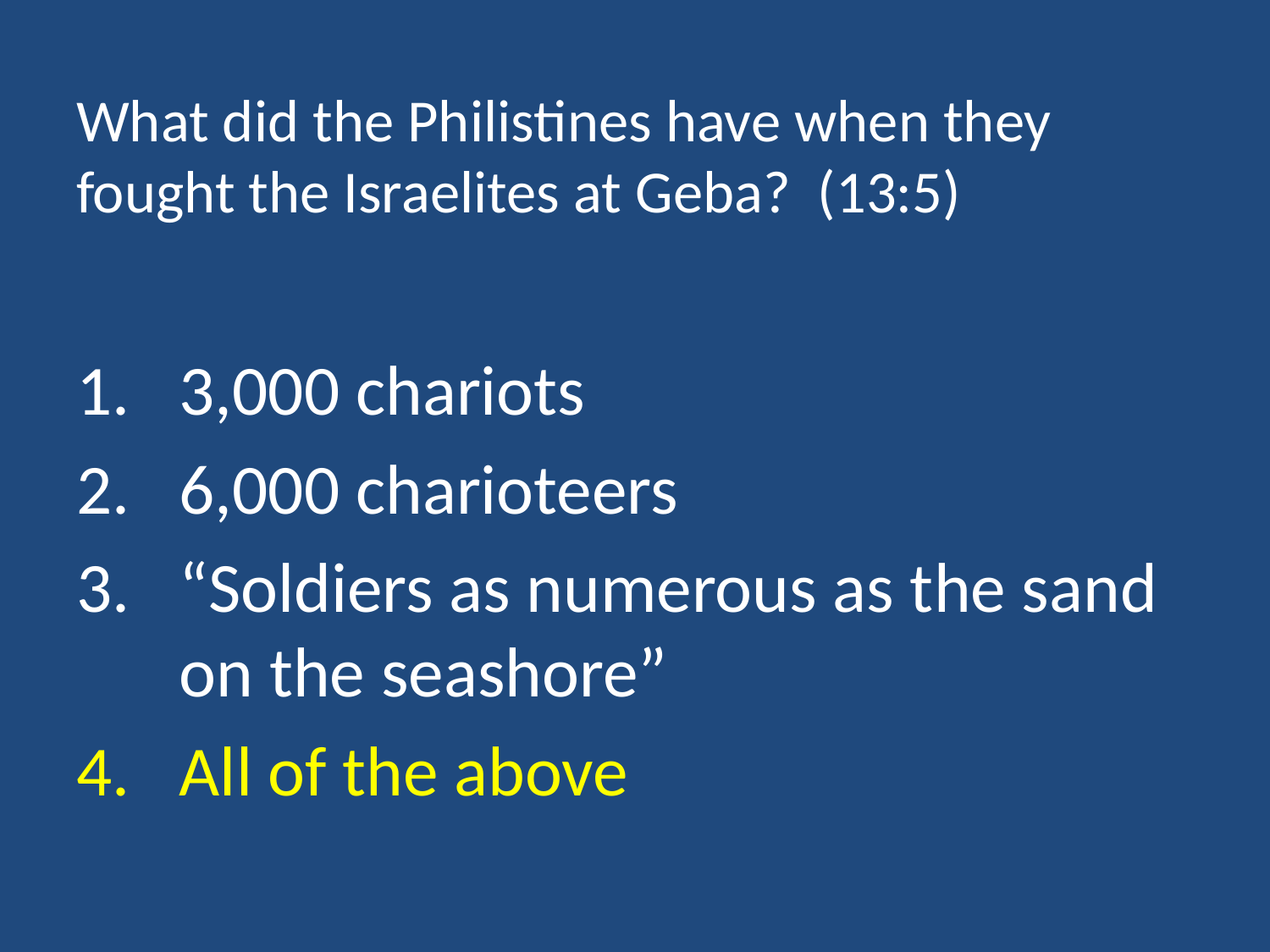

# What did the Philistines have when they fought the Israelites at Geba?  (13:5)
3,000 chariots
6,000 charioteers
“Soldiers as numerous as the sand on the seashore”
All of the above